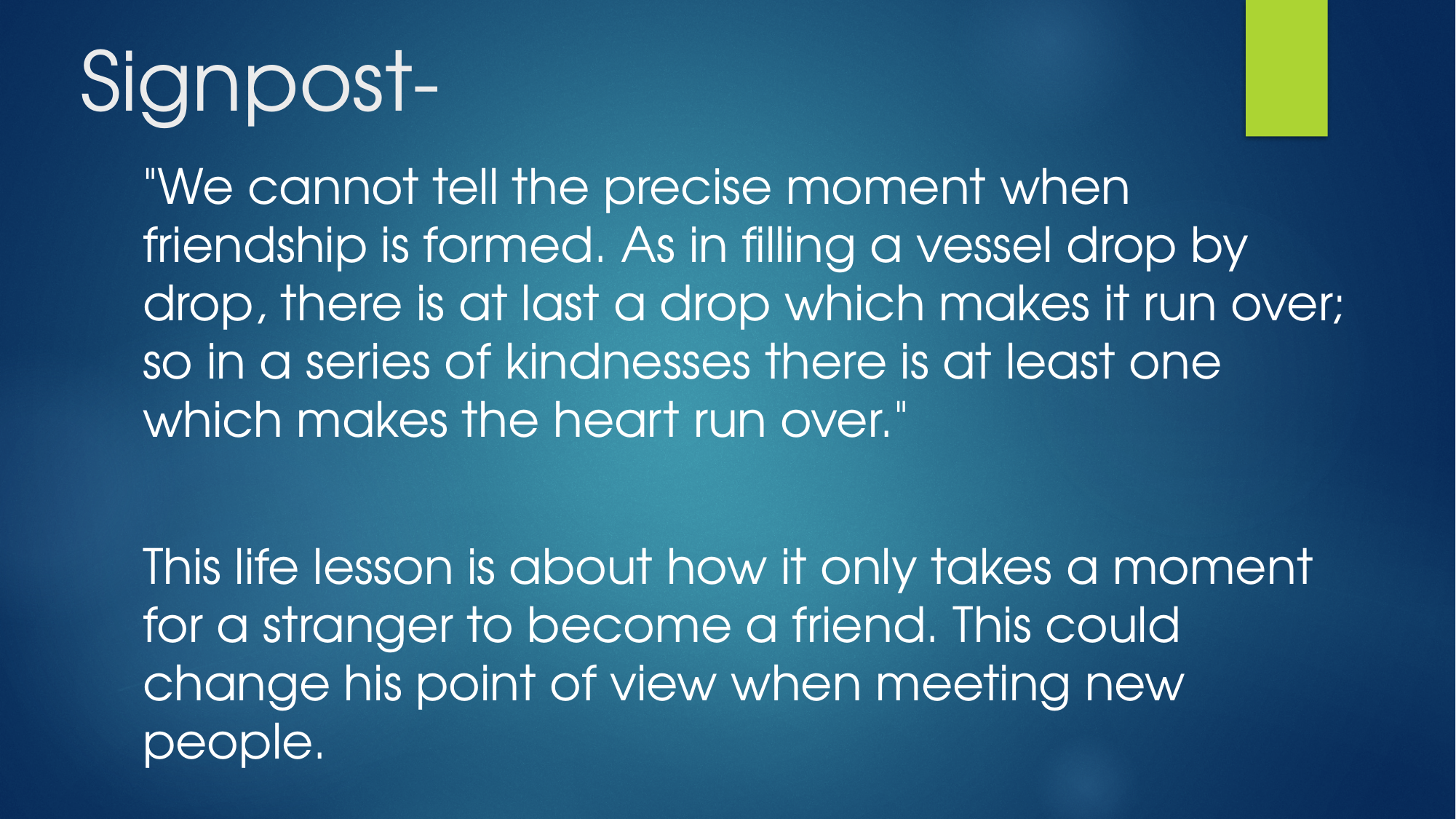

# Signpost-
"We cannot tell the precise moment when friendship is formed. As in filling a vessel drop by drop, there is at last a drop which makes it run over; so in a series of kindnesses there is at least one which makes the heart run over."

This life lesson is about how it only takes a moment for a stranger to become a friend. This could change his point of view when meeting new people.